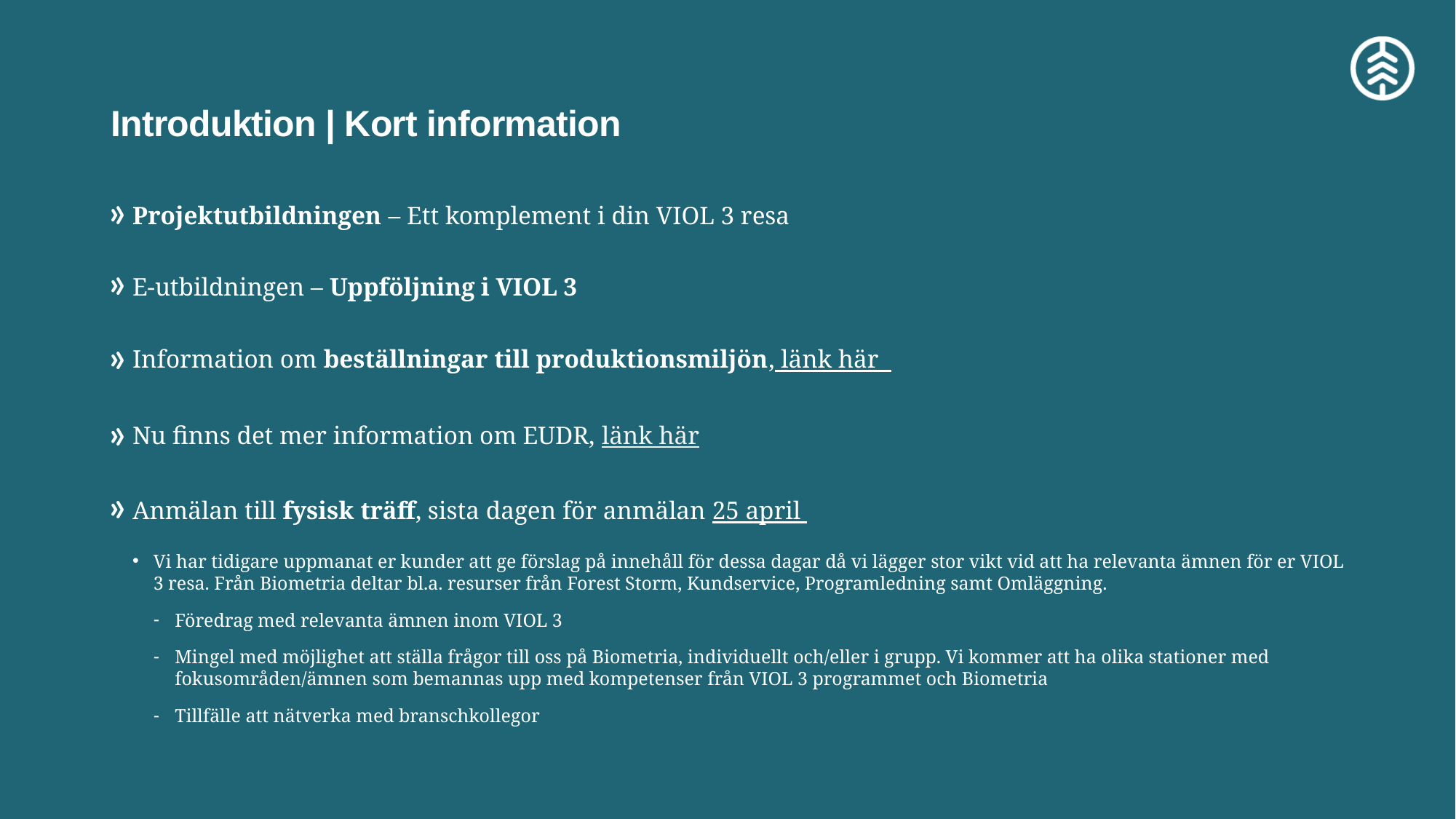

# Introduktion | Kort information
Projektutbildningen – Ett komplement i din VIOL 3 resa
E-utbildningen – Uppföljning i VIOL 3
Information om beställningar till produktionsmiljön, länk här
Nu finns det mer information om EUDR, länk här
Anmälan till fysisk träff, sista dagen för anmälan 25 april
Vi har tidigare uppmanat er kunder att ge förslag på innehåll för dessa dagar då vi lägger stor vikt vid att ha relevanta ämnen för er VIOL 3 resa. Från Biometria deltar bl.a. resurser från Forest Storm, Kundservice, Programledning samt Omläggning.
Föredrag med relevanta ämnen inom VIOL 3
Mingel med möjlighet att ställa frågor till oss på Biometria, individuellt och/eller i grupp. Vi kommer att ha olika stationer med fokusområden/ämnen som bemannas upp med kompetenser från VIOL 3 programmet och Biometria
Tillfälle att nätverka med branschkollegor